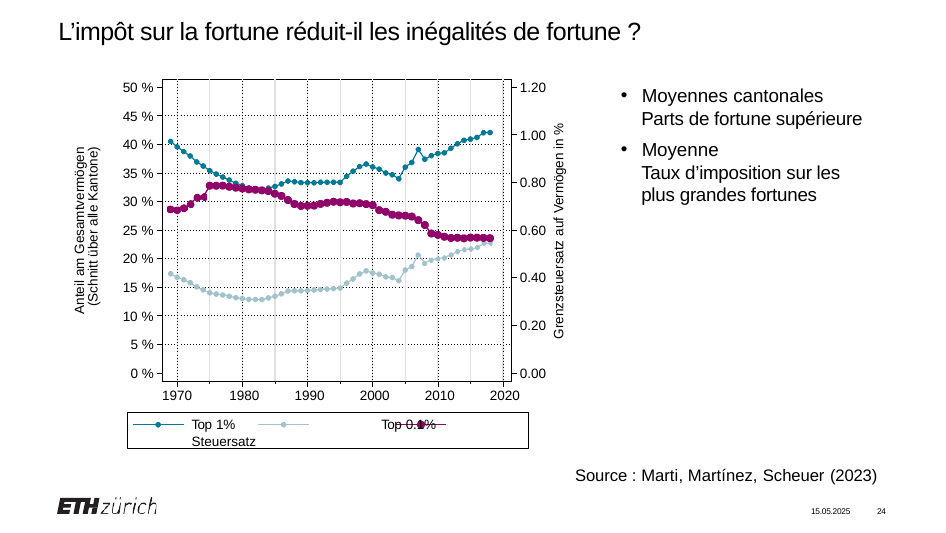

# L’impôt sur la fortune réduit-il les inégalités de fortune ?
50 %
1.20

Moyennes cantonales

Parts de fortune supérieure
45 %

Grenzsteuersatz auf Vermögen in %
1.00

40 %

Moyenne

Anteil am Gesamtvermögen  (Schnitt über alle Kantone)

Taux d’imposition sur les plus grandes fortunes

35 %

0.80

30 %

25 %
0.60

20 %

0.40

15 %

10 %
0.20

5 %

0 %
0.00

1970	1980	1990	2000	2010	2020
Top 1%	Top 0.1%	Steuersatz

Source : Marti, Martínez, Scheuer (2023)

15.05.2025	24